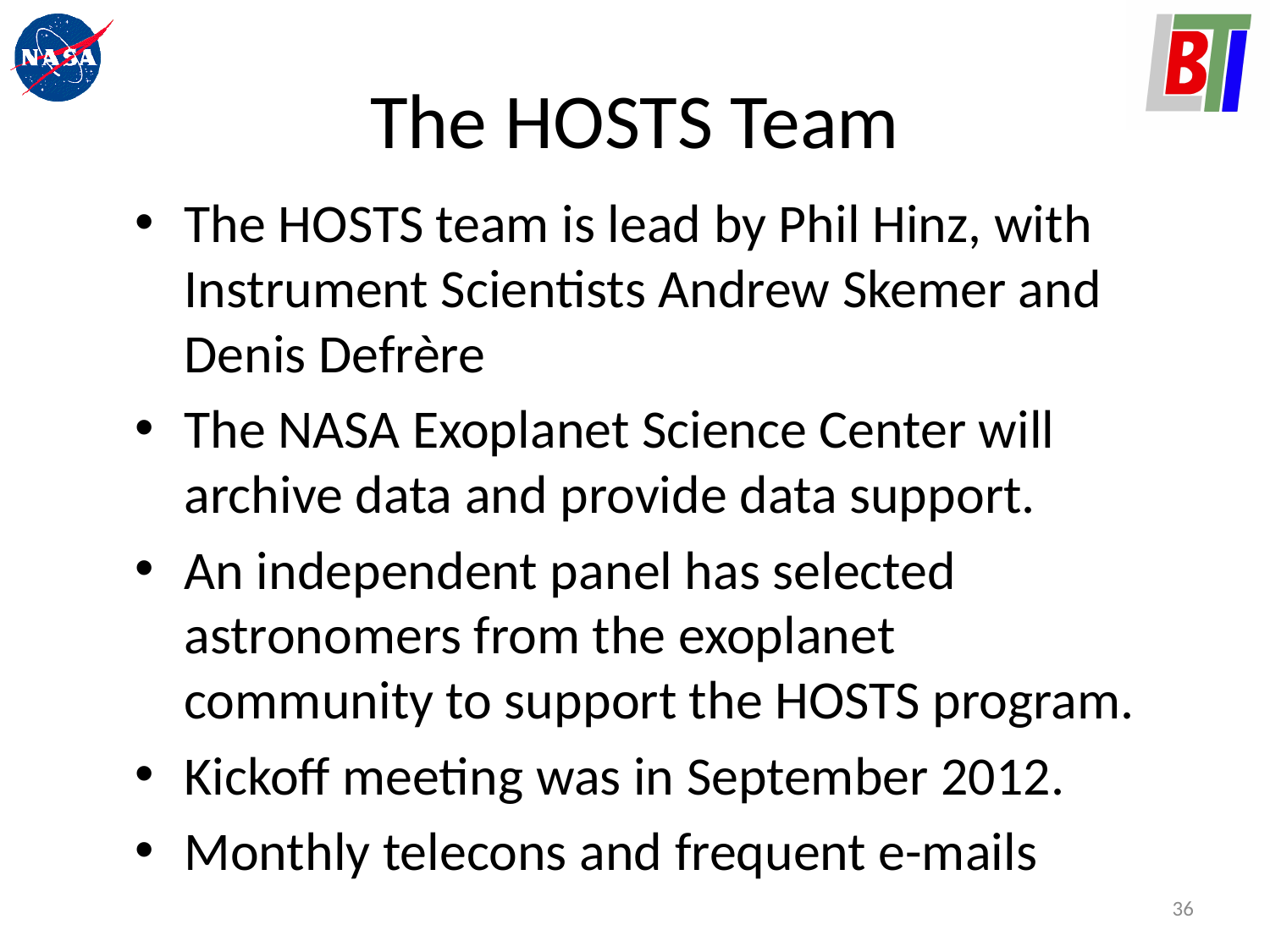

# The HOSTS Team
The HOSTS team is lead by Phil Hinz, with Instrument Scientists Andrew Skemer and Denis Defrère
The NASA Exoplanet Science Center will archive data and provide data support.
An independent panel has selected astronomers from the exoplanet community to support the HOSTS program.
Kickoff meeting was in September 2012.
Monthly telecons and frequent e-mails
36